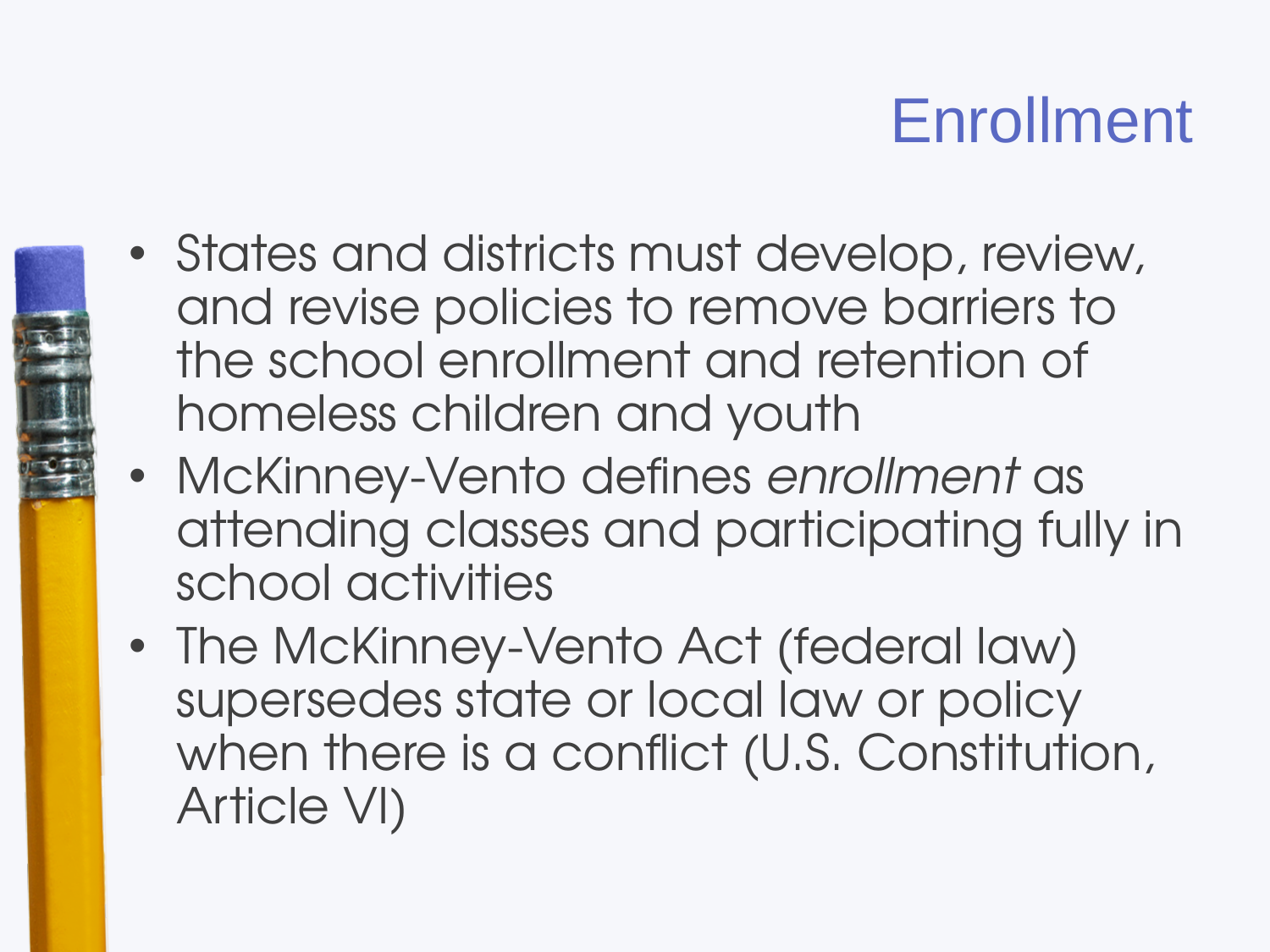

# Enrollment
States and districts must develop, review, and revise policies to remove barriers to the school enrollment and retention of homeless children and youth
McKinney-Vento defines enrollment as attending classes and participating fully in school activities
The McKinney-Vento Act (federal law) supersedes state or local law or policy when there is a conflict (U.S. Constitution, Article VI)